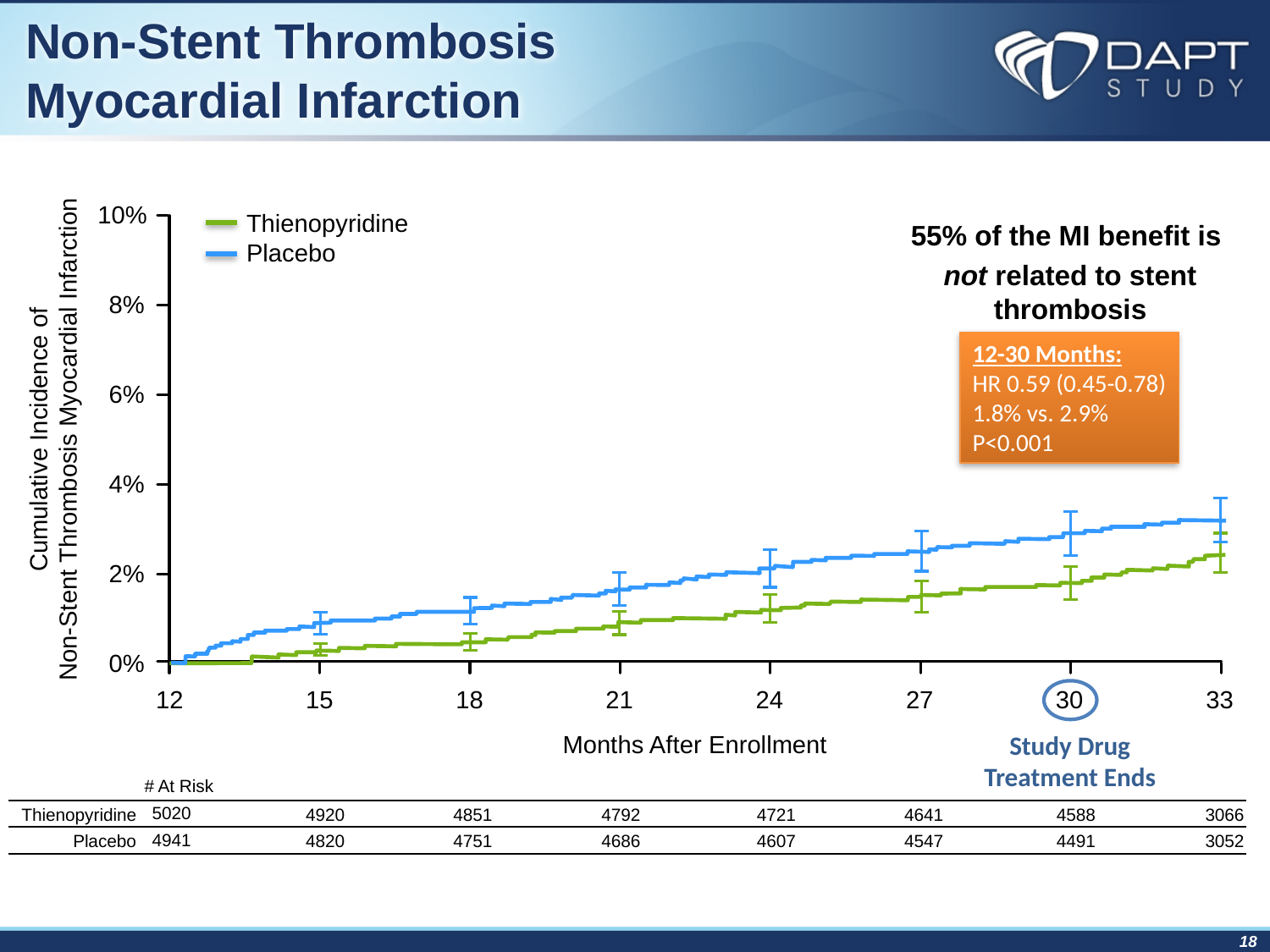

# Non-Stent Thrombosis Myocardial Infarction
10%
Thienopyridine
Placebo
55% of the MI benefit is
not related to stent thrombosis
8%
12-30 Months:
HR 0.59 (0.45-0.78)
1.8% vs. 2.9%
P<0.001
6%
Cumulative Incidence of
Non-Stent Thrombosis Myocardial Infarction
4%

2%
0%
12
15
18
21
24
27
30
33

Study Drug Treatment Ends
Months After Enrollment
|  | # At Risk |  |  |  |  |  |  |  |  |
| --- | --- | --- | --- | --- | --- | --- | --- | --- | --- |
| Thienopyridine | 5020 |  | 4920 | 4851 | 4792 | 4721 | 4641 | 4588 | 3066 |
| Placebo | 4941 |  | 4820 | 4751 | 4686 | 4607 | 4547 | 4491 | 3052 |
18